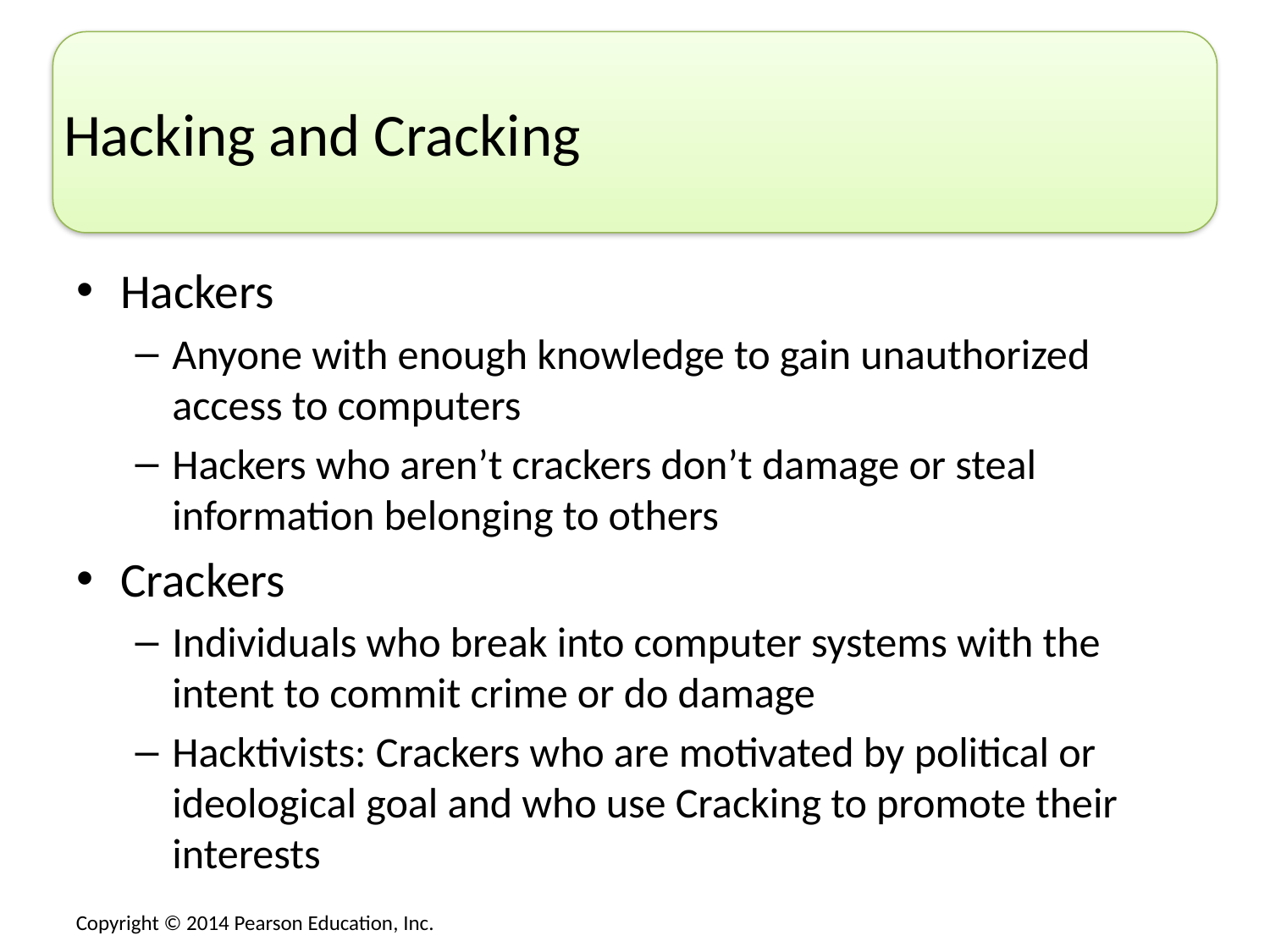

# Hacking and Cracking
Hackers
Anyone with enough knowledge to gain unauthorized access to computers
Hackers who aren’t crackers don’t damage or steal information belonging to others
Crackers
Individuals who break into computer systems with the intent to commit crime or do damage
Hacktivists: Crackers who are motivated by political or ideological goal and who use Cracking to promote their interests